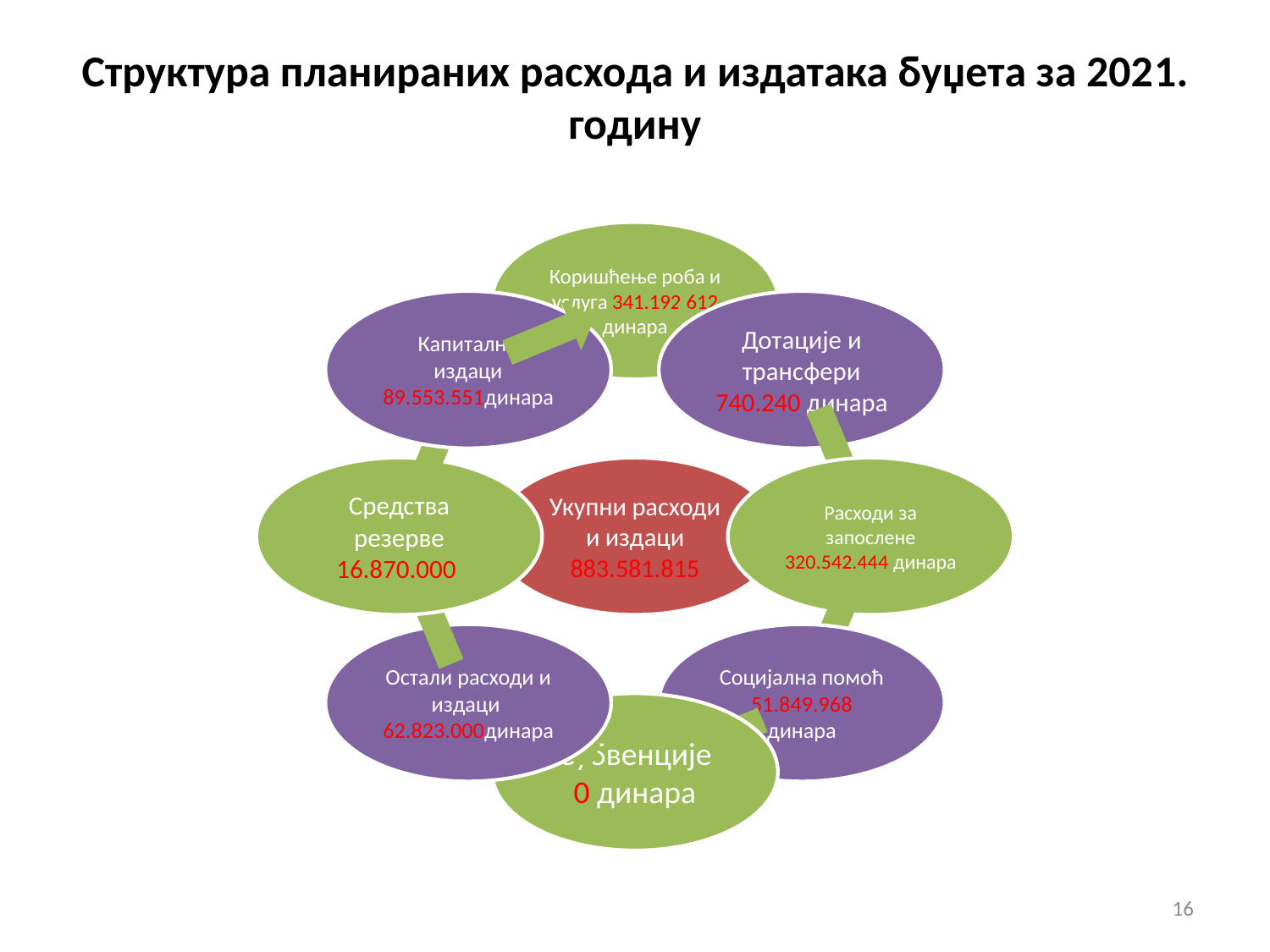

# Структура планираних расхода и издатака буџета за 2021. годину
Укупни расходи и издаци 883.581.815
Коришћење роба и услуга 341.192.612 динара
Субвенције 0 динара
Капитални издаци 89.553.551динара
Расходи за запослене 320.542.444 динара
Социјална помоћ 51.849.968 динара
Дотације и трансфери 740.240 динара
Остали расходи и издаци  62.823.000динара
Средства резерве 16.870.000
16